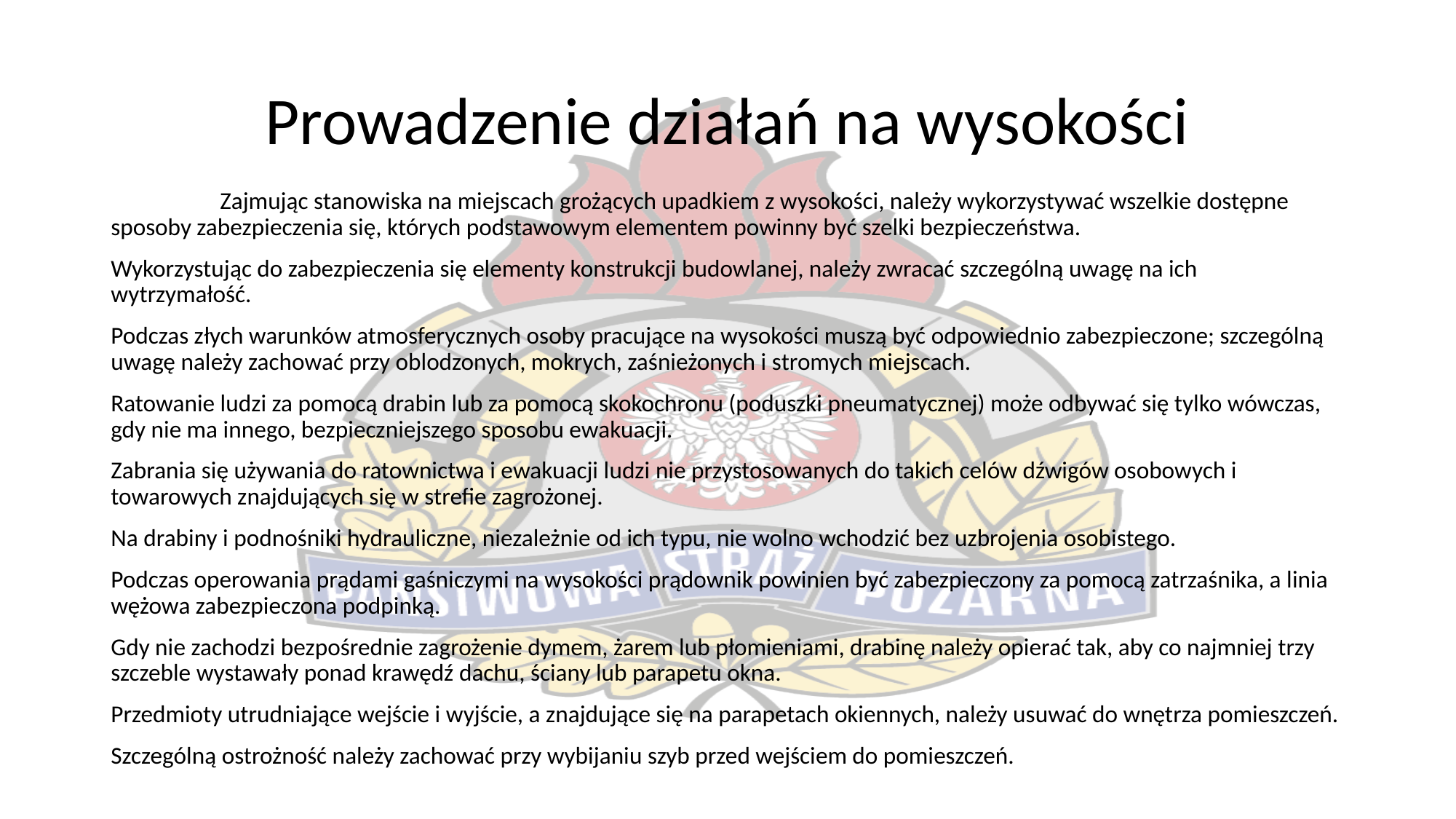

# Prowadzenie działań na wysokości
	Zajmując stanowiska na miejscach grożących upadkiem z wysokości, należy wykorzystywać wszelkie dostępne sposoby zabezpieczenia się, których podstawowym elementem powinny być szelki bezpieczeństwa.
Wykorzystując do zabezpieczenia się elementy konstrukcji budowlanej, należy zwracać szczególną uwagę na ich wytrzymałość.
Podczas złych warunków atmosferycznych osoby pracujące na wysokości muszą być odpowiednio zabezpieczone; szczególną uwagę należy zachować przy oblodzonych, mokrych, zaśnieżonych i stromych miejscach.
Ratowanie ludzi za pomocą drabin lub za pomocą skokochronu (poduszki pneumatycznej) może odbywać się tylko wówczas, gdy nie ma innego, bezpieczniejszego sposobu ewakuacji.
Zabrania się używania do ratownictwa i ewakuacji ludzi nie przystosowanych do takich celów dźwigów osobowych i towarowych znajdujących się w strefie zagrożonej.
Na drabiny i podnośniki hydrauliczne, niezależnie od ich typu, nie wolno wchodzić bez uzbrojenia osobistego.
Podczas operowania prądami gaśniczymi na wysokości prądownik powinien być zabezpieczony za pomocą zatrzaśnika, a linia wężowa zabezpieczona podpinką.
Gdy nie zachodzi bezpośrednie zagrożenie dymem, żarem lub płomieniami, drabinę należy opierać tak, aby co najmniej trzy szczeble wystawały ponad krawędź dachu, ściany lub parapetu okna.
Przedmioty utrudniające wejście i wyjście, a znajdujące się na parapetach okiennych, należy usuwać do wnętrza pomieszczeń.
Szczególną ostrożność należy zachować przy wybijaniu szyb przed wejściem do pomieszczeń.